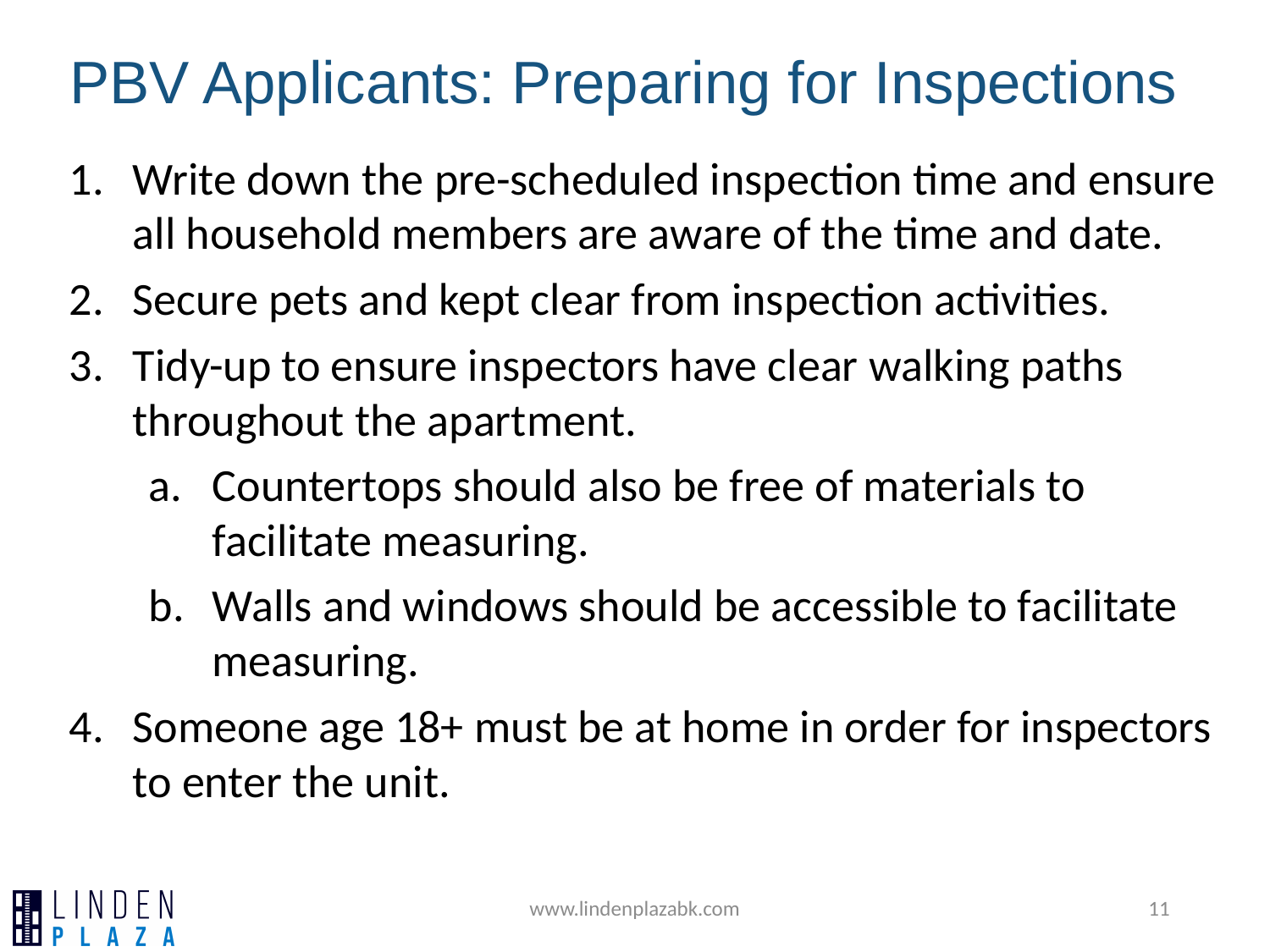

PBV Applicants: Preparing for Inspections
Write down the pre-scheduled inspection time and ensure all household members are aware of the time and date.
Secure pets and kept clear from inspection activities.
Tidy-up to ensure inspectors have clear walking paths throughout the apartment.
Countertops should also be free of materials to facilitate measuring.
Walls and windows should be accessible to facilitate measuring.
Someone age 18+ must be at home in order for inspectors to enter the unit.
www.lindenplazabk.com
11